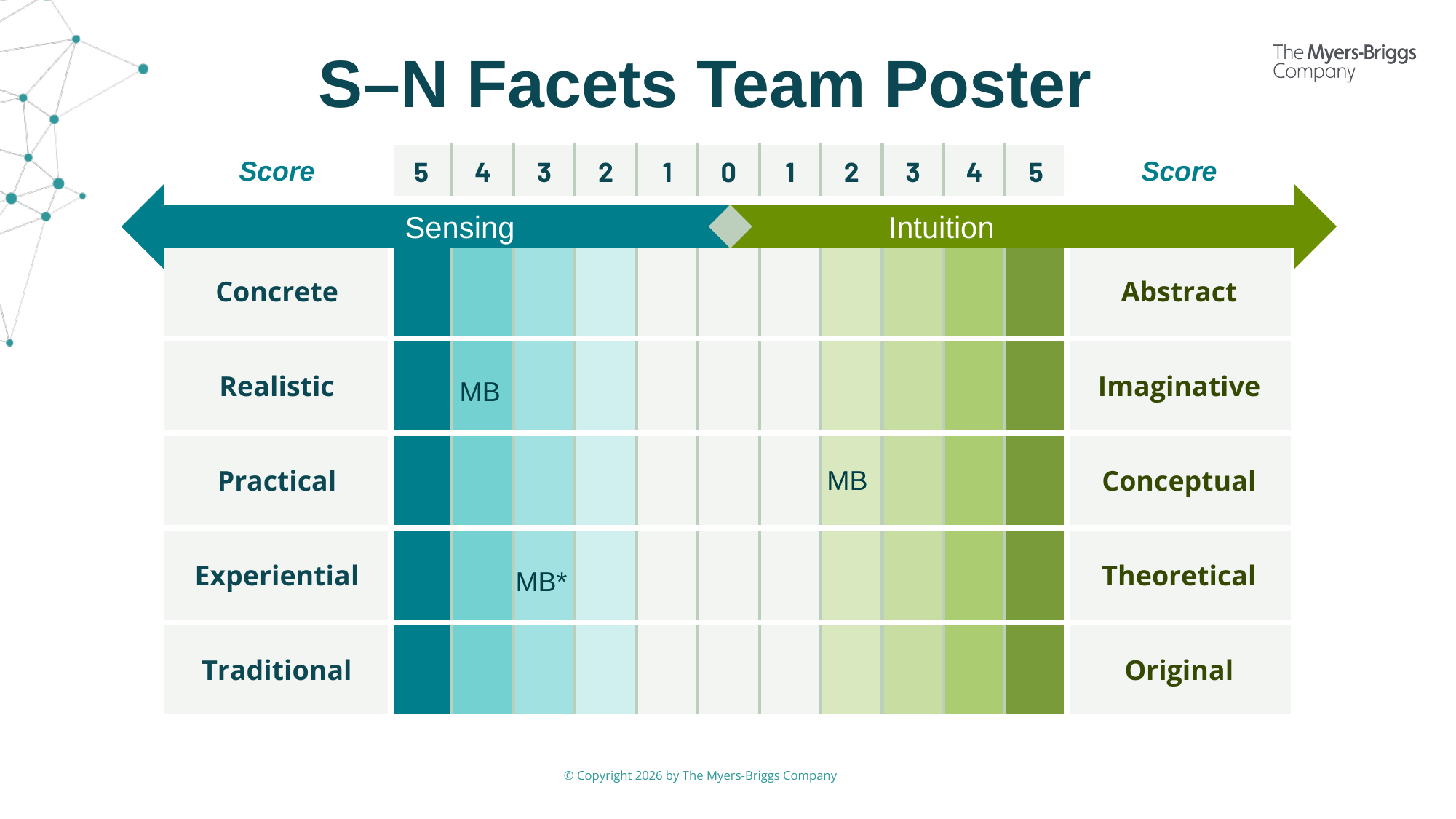

# S–N Facets Team Poster
| Score | 5 | 4 | 3 | 2 | 1 | 0 | 1 | 2 | 3 | 4 | 5 | Score |
| --- | --- | --- | --- | --- | --- | --- | --- | --- | --- | --- | --- | --- |
|  |  |  |  |  |  |  |  |  |  |  |  |  |
| Concrete |  |  |  |  |  |  |  |  |  |  |  | Abstract |
| Realistic |  |  |  |  |  |  |  |  |  |  |  | Imaginative |
| Practical |  |  |  |  |  |  |  |  |  |  |  | Conceptual |
| Experiential |  |  |  |  |  |  |  |  |  |  |  | Theoretical |
| Traditional |  |  |  |  |  |  |  |  |  |  |  | Original |

Sensing
Intuition

MB
MB
MB*